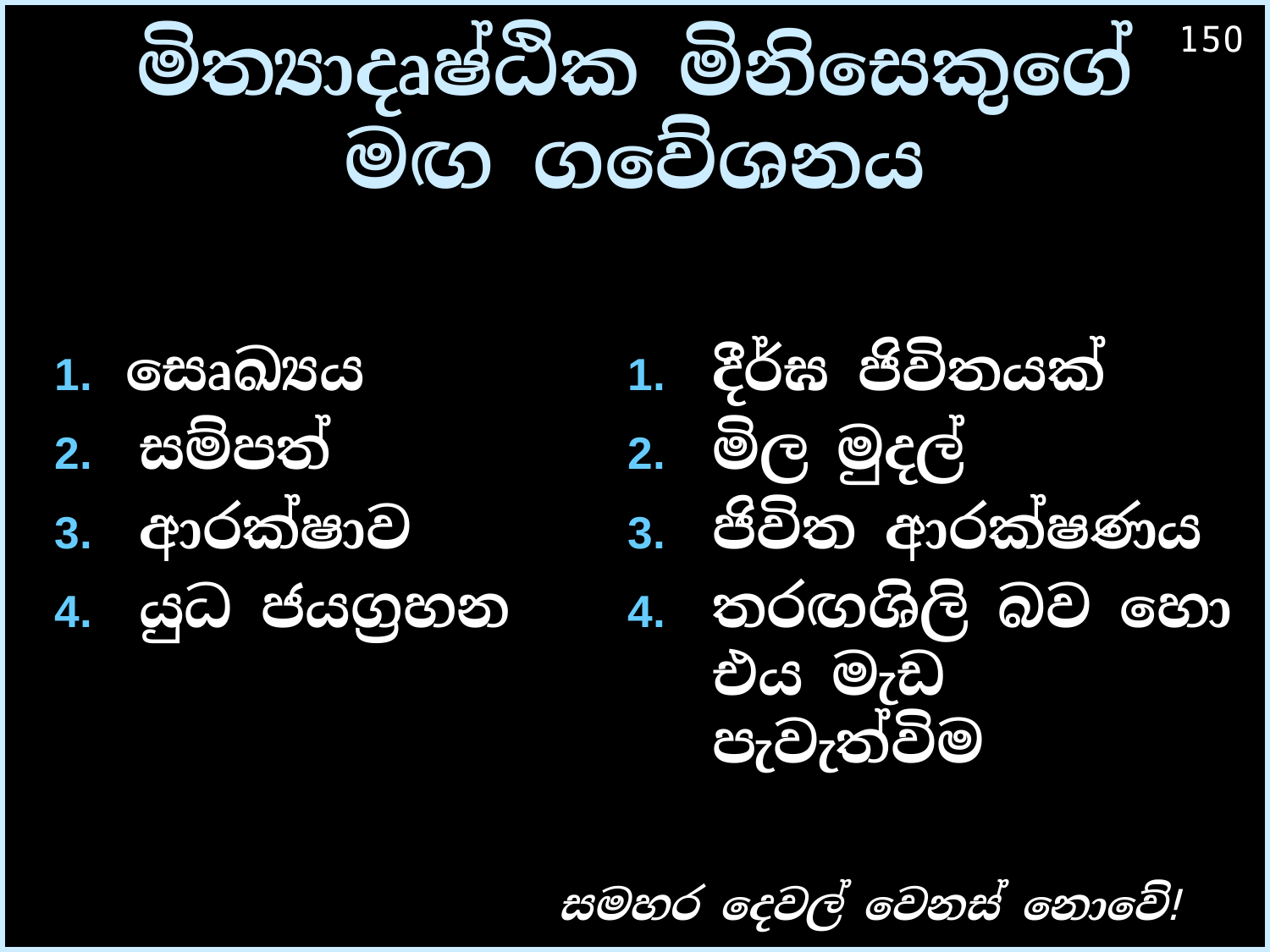

150
# මිත්‍යාදෘෂ්ඨික මිනිසෙකුගේ මඟ ගවේශනය
එදා
අද
සෙෘඛ්‍යය
සම්පත්
ආරක්ෂාව
යුධ ජයග්‍රහන
දීර්ඝ ජිවිතයක්
මිල මුදල්
ජිවිත ආරක්ෂණය
තරඟශිලි බව හො එය මැඩ පැවැත්විම
සමහර දෙවල් ව‍ෙනස් නොවේ!